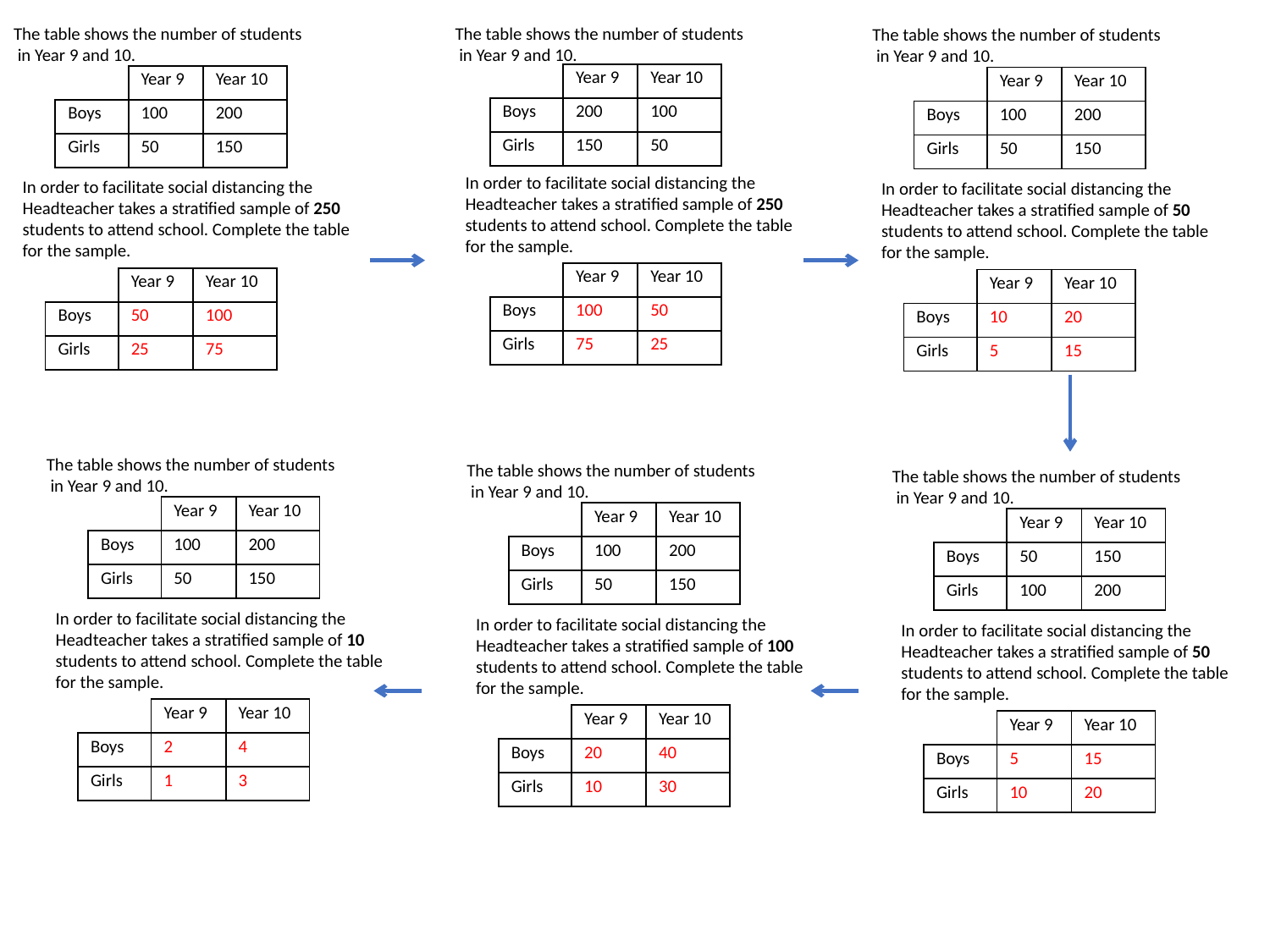

The table shows the number of students
 in Year 9 and 10.
The table shows the number of students
 in Year 9 and 10.
The table shows the number of students
 in Year 9 and 10.
|  | Year 9 | Year 10 |
| --- | --- | --- |
| Boys | 200 | 100 |
| Girls | 150 | 50 |
|  | Year 9 | Year 10 |
| --- | --- | --- |
| Boys | 100 | 200 |
| Girls | 50 | 150 |
|  | Year 9 | Year 10 |
| --- | --- | --- |
| Boys | 100 | 200 |
| Girls | 50 | 150 |
In order to facilitate social distancing the Headteacher takes a stratified sample of 250 students to attend school. Complete the table for the sample.
In order to facilitate social distancing the Headteacher takes a stratified sample of 250 students to attend school. Complete the table for the sample.
In order to facilitate social distancing the Headteacher takes a stratified sample of 50 students to attend school. Complete the table for the sample.
|  | Year 9 | Year 10 |
| --- | --- | --- |
| Boys | 100 | 50 |
| Girls | 75 | 25 |
|  | Year 9 | Year 10 |
| --- | --- | --- |
| Boys | 50 | 100 |
| Girls | 25 | 75 |
|  | Year 9 | Year 10 |
| --- | --- | --- |
| Boys | 10 | 20 |
| Girls | 5 | 15 |
The table shows the number of students
 in Year 9 and 10.
The table shows the number of students
 in Year 9 and 10.
The table shows the number of students
 in Year 9 and 10.
|  | Year 9 | Year 10 |
| --- | --- | --- |
| Boys | 100 | 200 |
| Girls | 50 | 150 |
|  | Year 9 | Year 10 |
| --- | --- | --- |
| Boys | 100 | 200 |
| Girls | 50 | 150 |
|  | Year 9 | Year 10 |
| --- | --- | --- |
| Boys | 50 | 150 |
| Girls | 100 | 200 |
In order to facilitate social distancing the Headteacher takes a stratified sample of 10 students to attend school. Complete the table for the sample.
In order to facilitate social distancing the Headteacher takes a stratified sample of 100 students to attend school. Complete the table for the sample.
In order to facilitate social distancing the Headteacher takes a stratified sample of 50 students to attend school. Complete the table for the sample.
|  | Year 9 | Year 10 |
| --- | --- | --- |
| Boys | 2 | 4 |
| Girls | 1 | 3 |
|  | Year 9 | Year 10 |
| --- | --- | --- |
| Boys | 20 | 40 |
| Girls | 10 | 30 |
|  | Year 9 | Year 10 |
| --- | --- | --- |
| Boys | 5 | 15 |
| Girls | 10 | 20 |